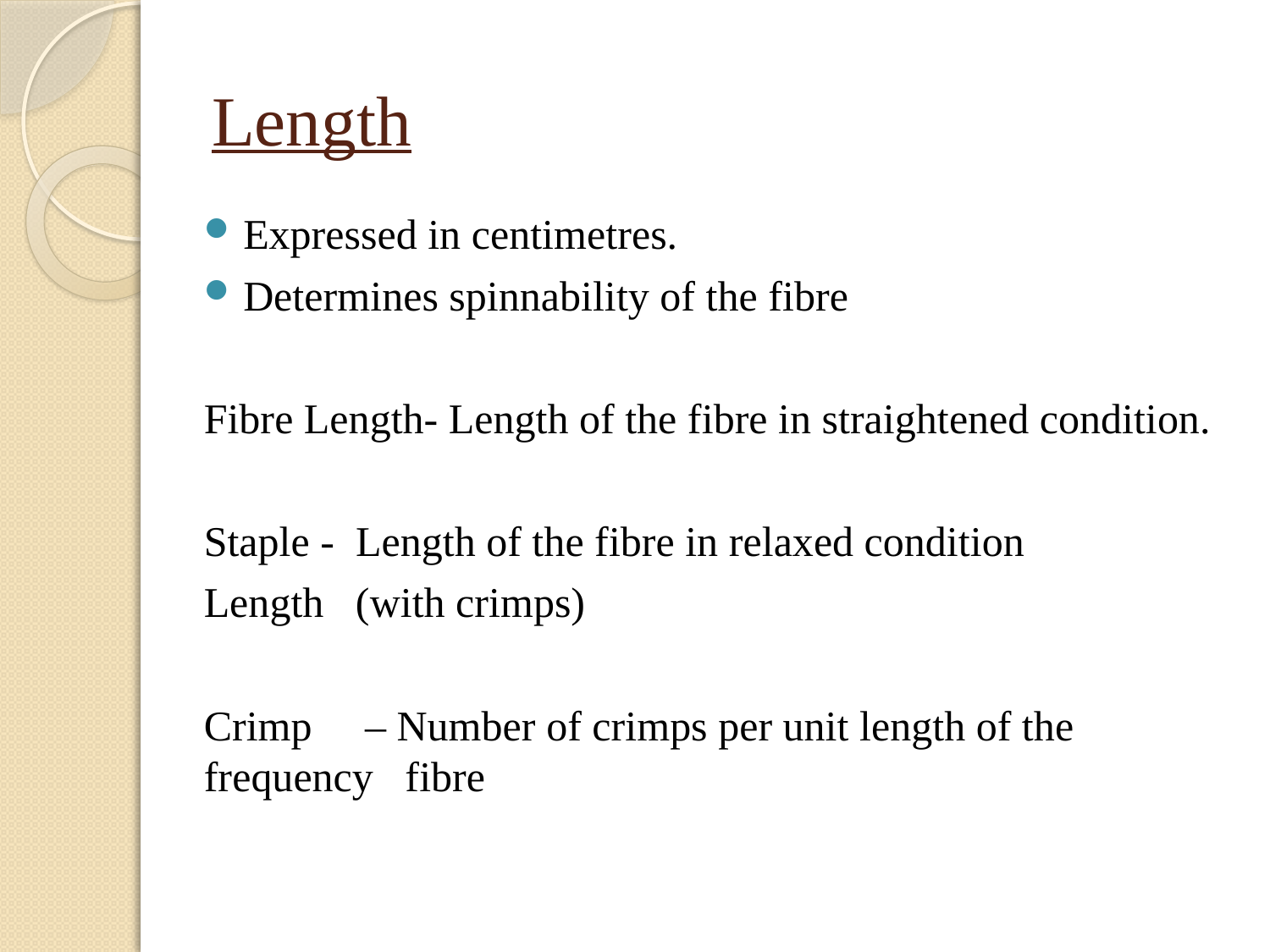

# Length
Expressed in centimetres.
Determines spinnability of the fibre

Fibre Length- Length of the fibre in straightened condition.

Staple -  Length of the fibre in relaxed condition
Length   (with crimps)

Crimp     – Number of crimps per unit length of the frequency   fibre